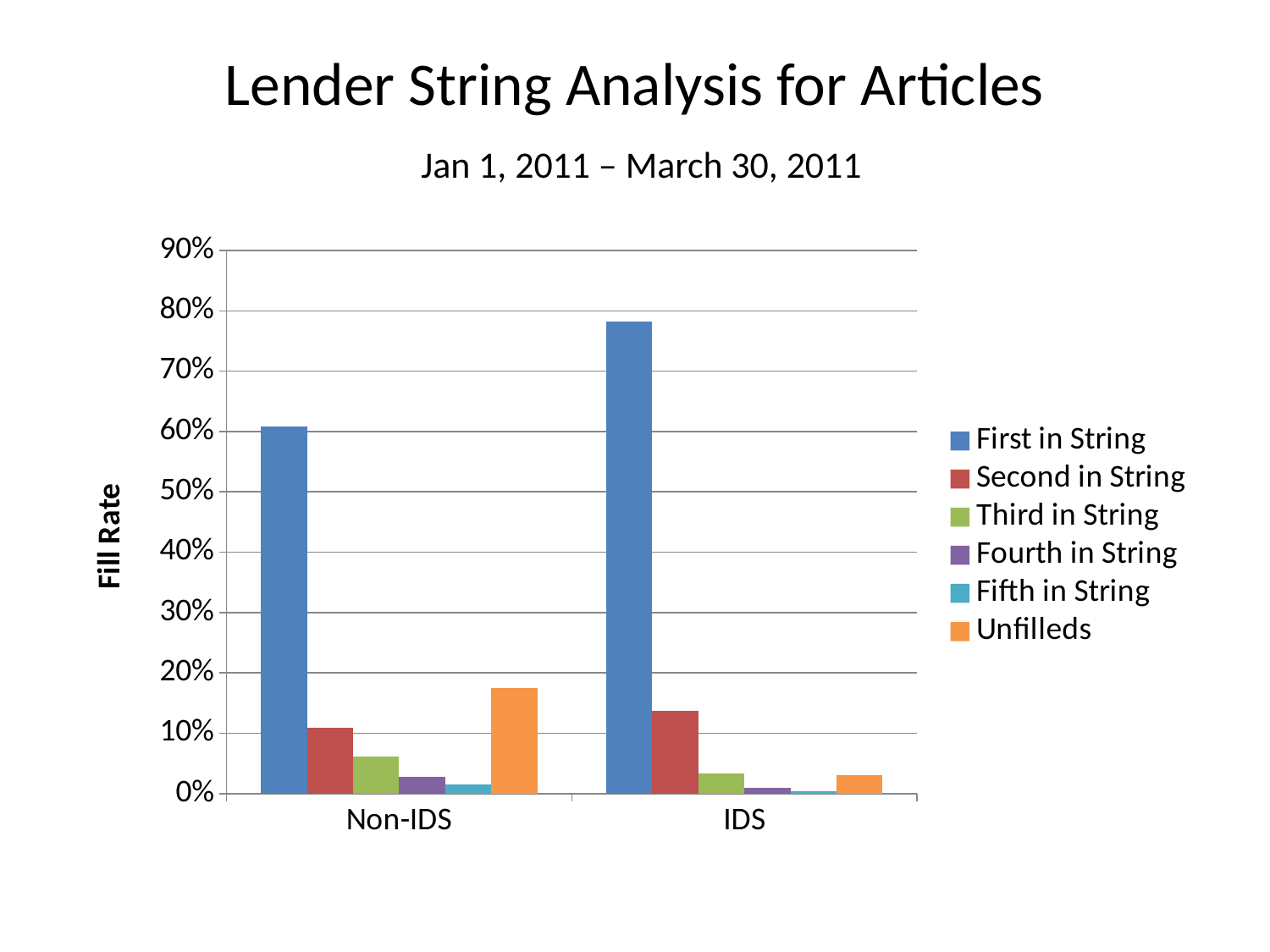

# Lender String Analysis for Articles Jan 1, 2011 – March 30, 2011

### Chart

| Category | First in String | Second in String | Third in String | Fourth in String | Fifth in String | Unfilleds |
|---|---|---|---|---|---|---|
| Non-IDS | 0.6090000000000001 | 0.10900000000000001 | 0.062000000000000006 | 0.027000000000000007 | 0.015000000000000003 | 0.17500000000000002 |
| IDS | 0.782 | 0.137 | 0.033 | 0.010000000000000002 | 0.004000000000000001 | 0.031000000000000003 |